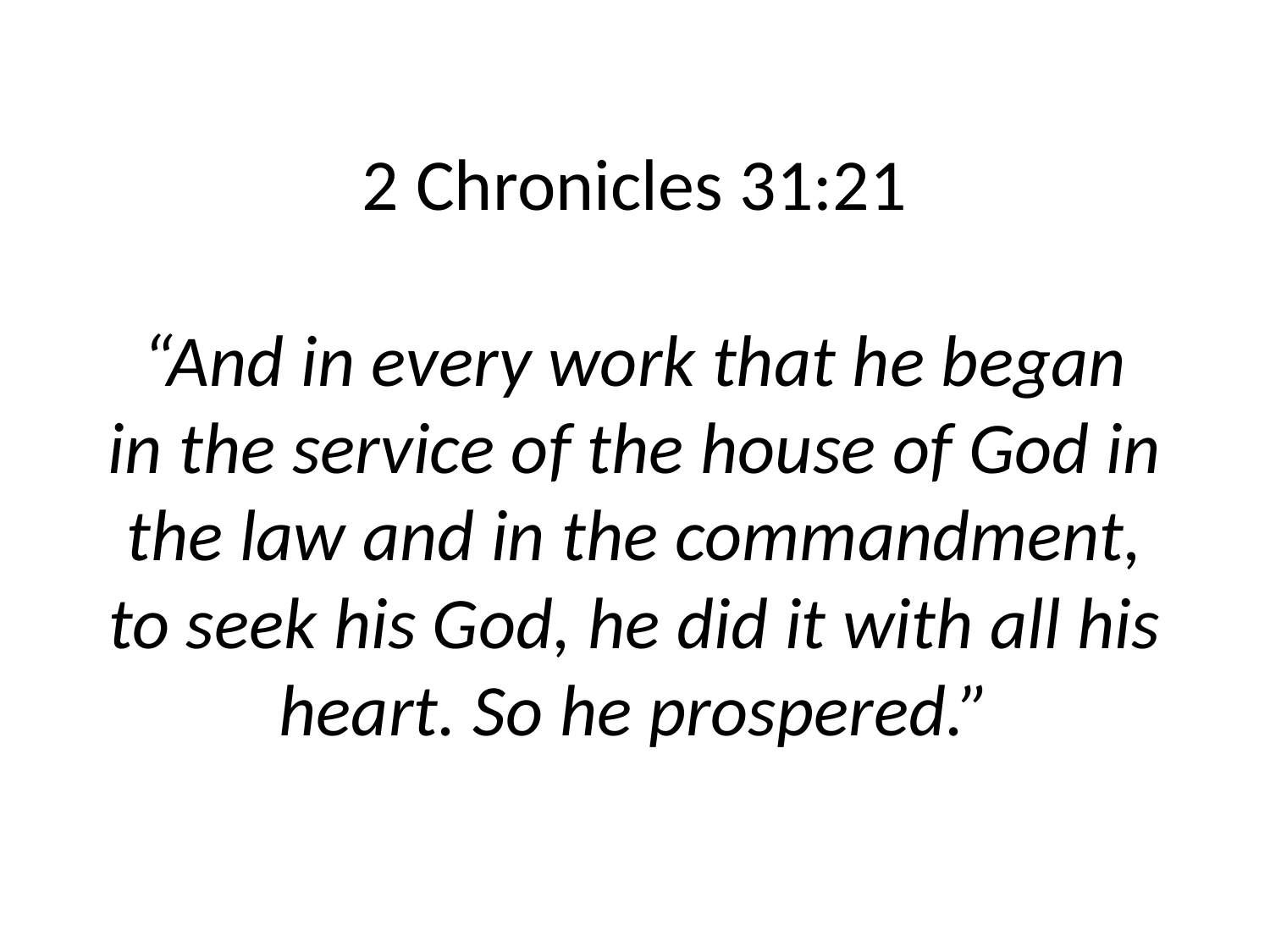

# 2 Chronicles 31:21 “And in every work that he began in the service of the house of God in the law and in the commandment, to seek his God, he did it with all his heart. So he prospered.”